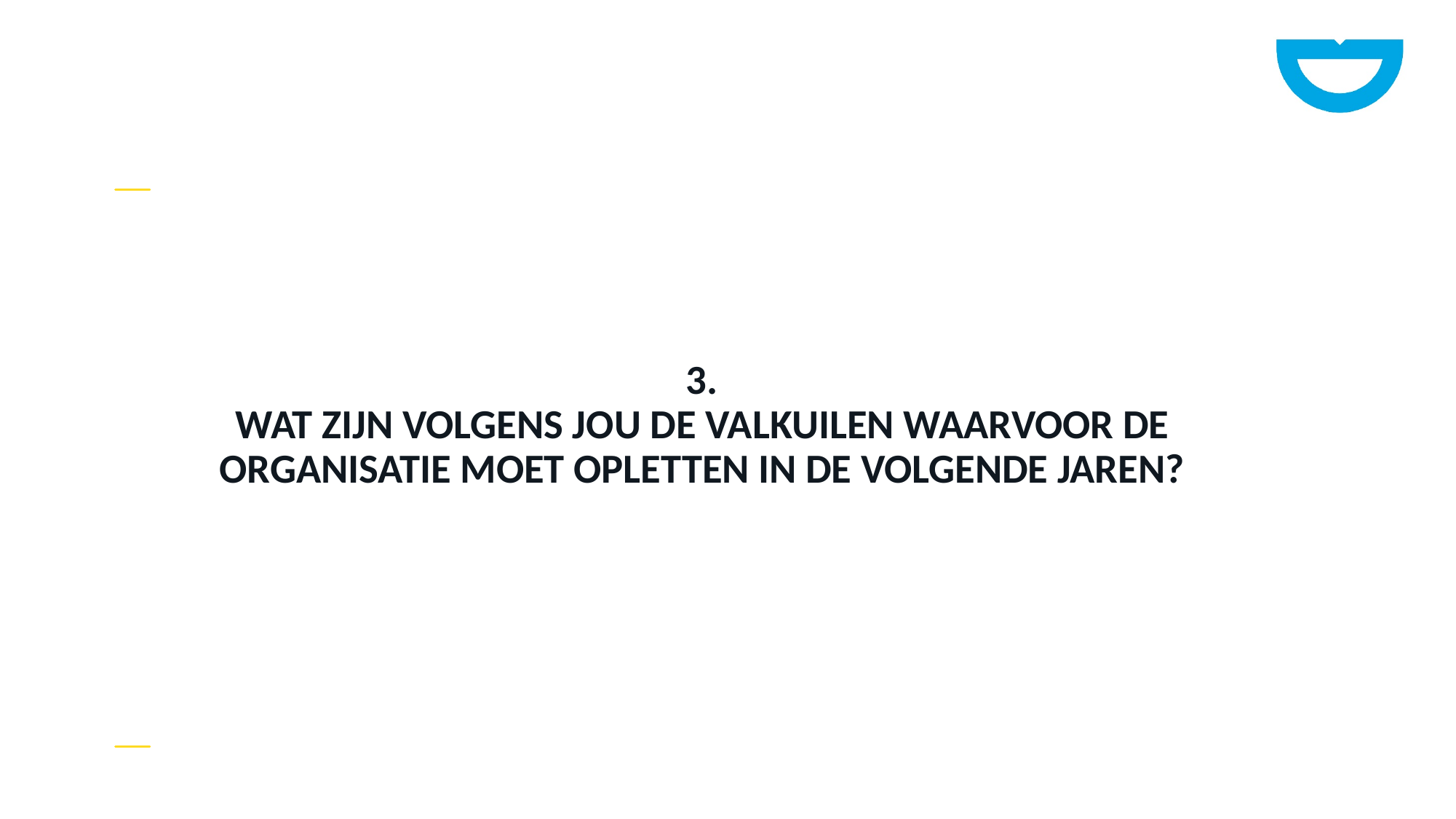

# 3. Wat zijn volgens jou de valkuilen waarvoor de organisatie moet opletten in de volgende jaren?